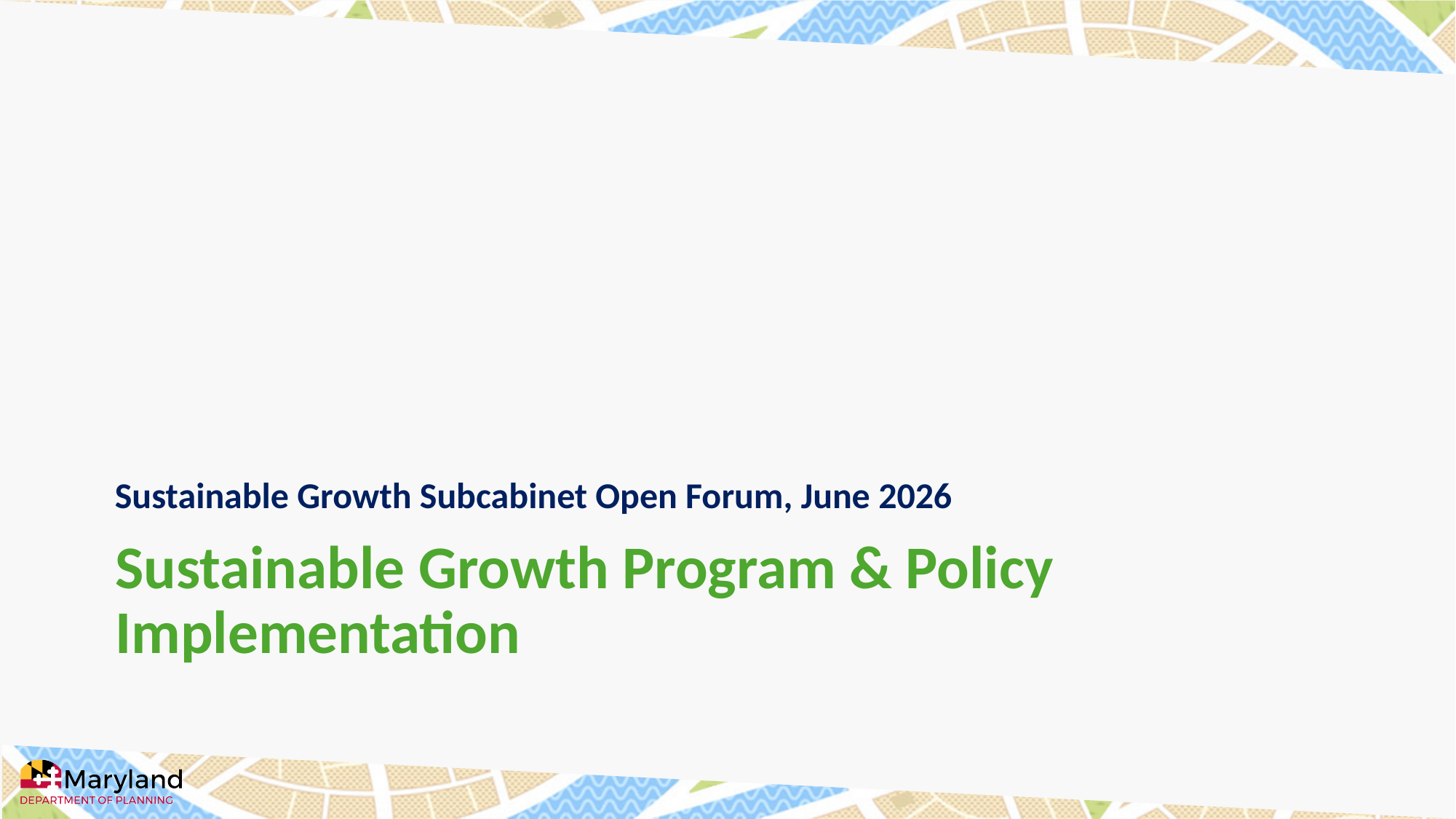

Sustainable Growth Subcabinet Open Forum, June 2026
Sustainable Growth Program & Policy Implementation